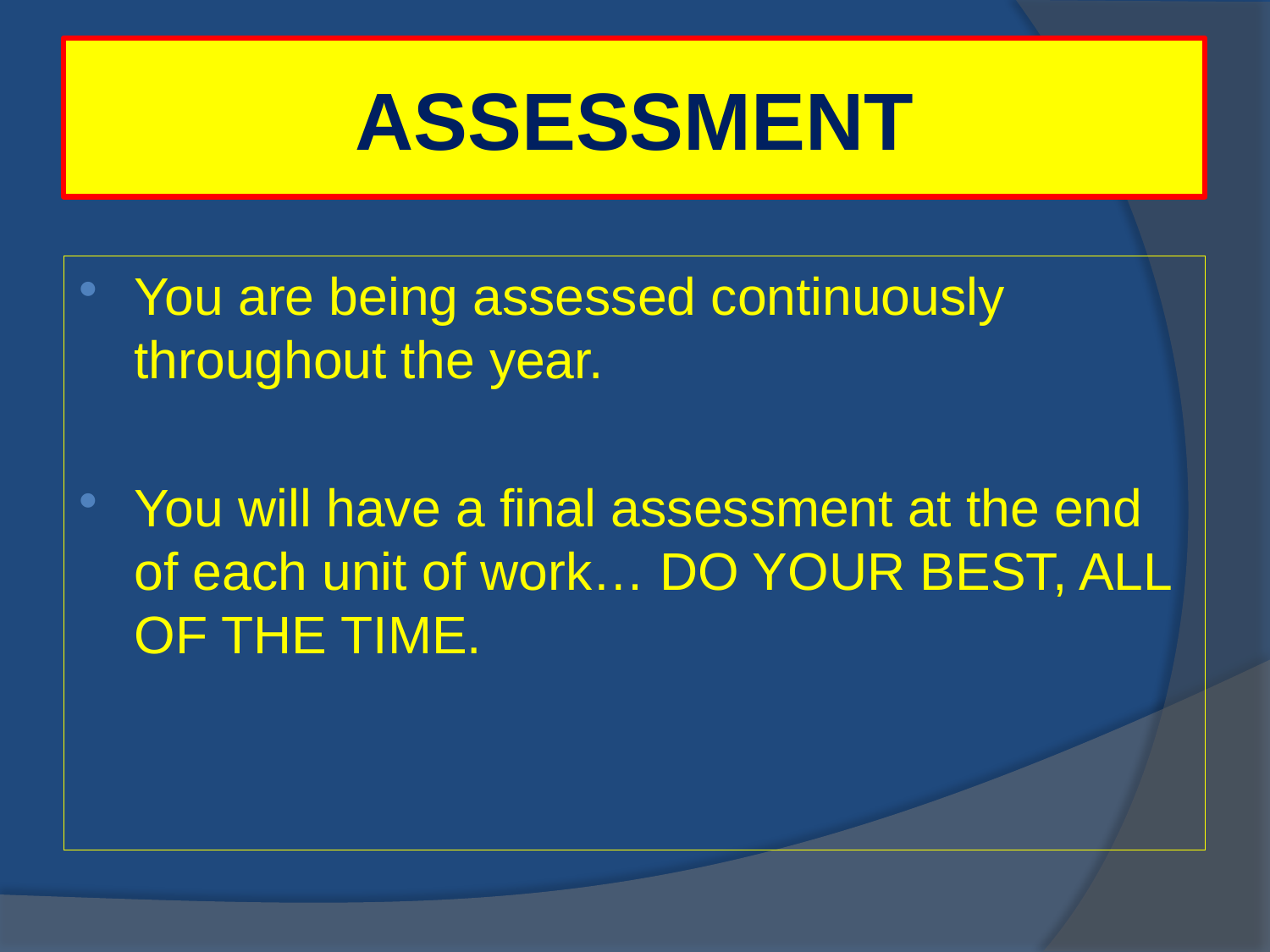

# ASSESSMENT
You are being assessed continuously throughout the year.

You will have a final assessment at the end of each unit of work… DO YOUR BEST, ALL OF THE TIME.